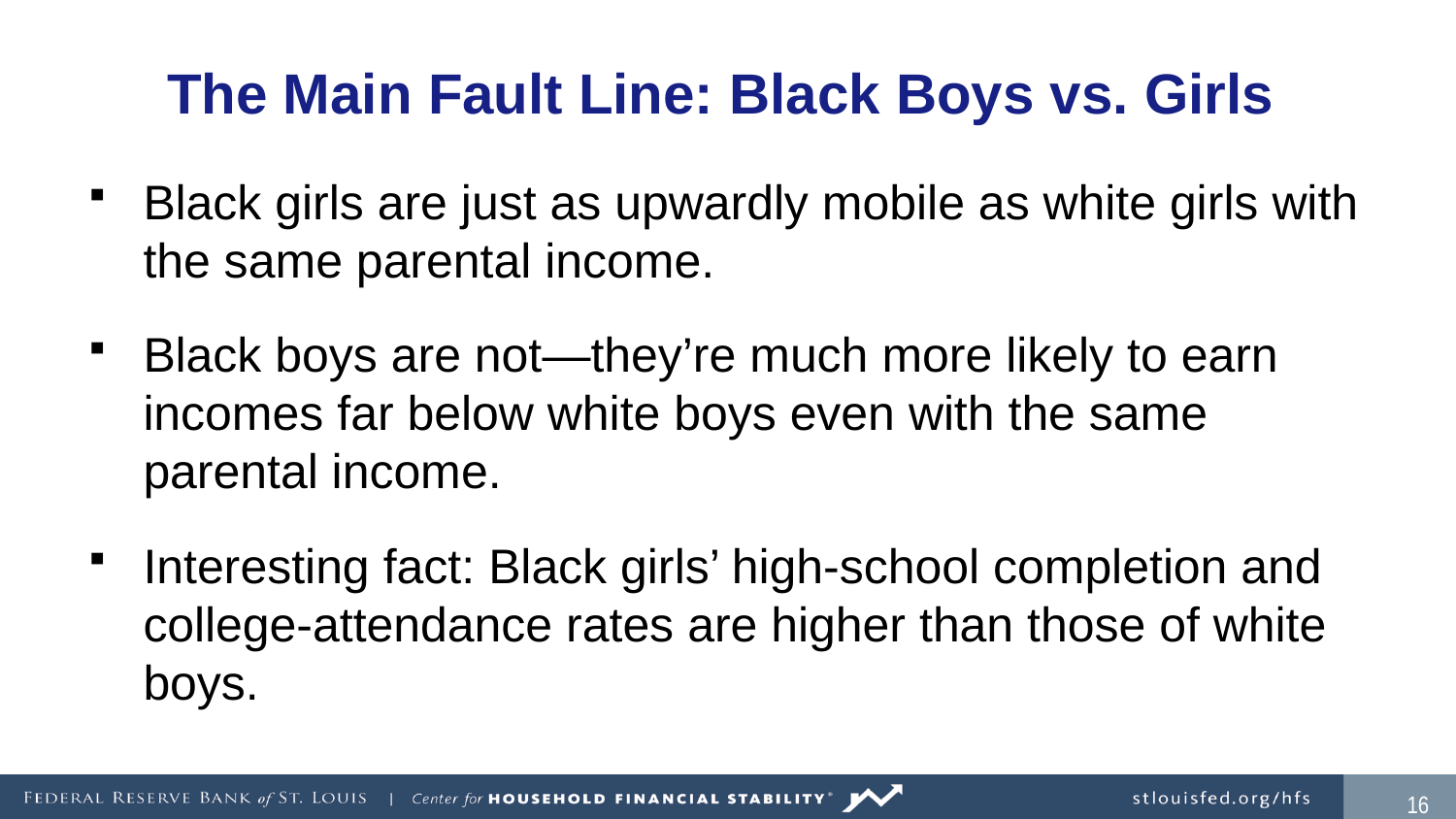

# The Main Fault Line: Black Boys vs. Girls
Black girls are just as upwardly mobile as white girls with the same parental income.
Black boys are not—they’re much more likely to earn incomes far below white boys even with the same parental income.
Interesting fact: Black girls’ high-school completion and college-attendance rates are higher than those of white boys.

16